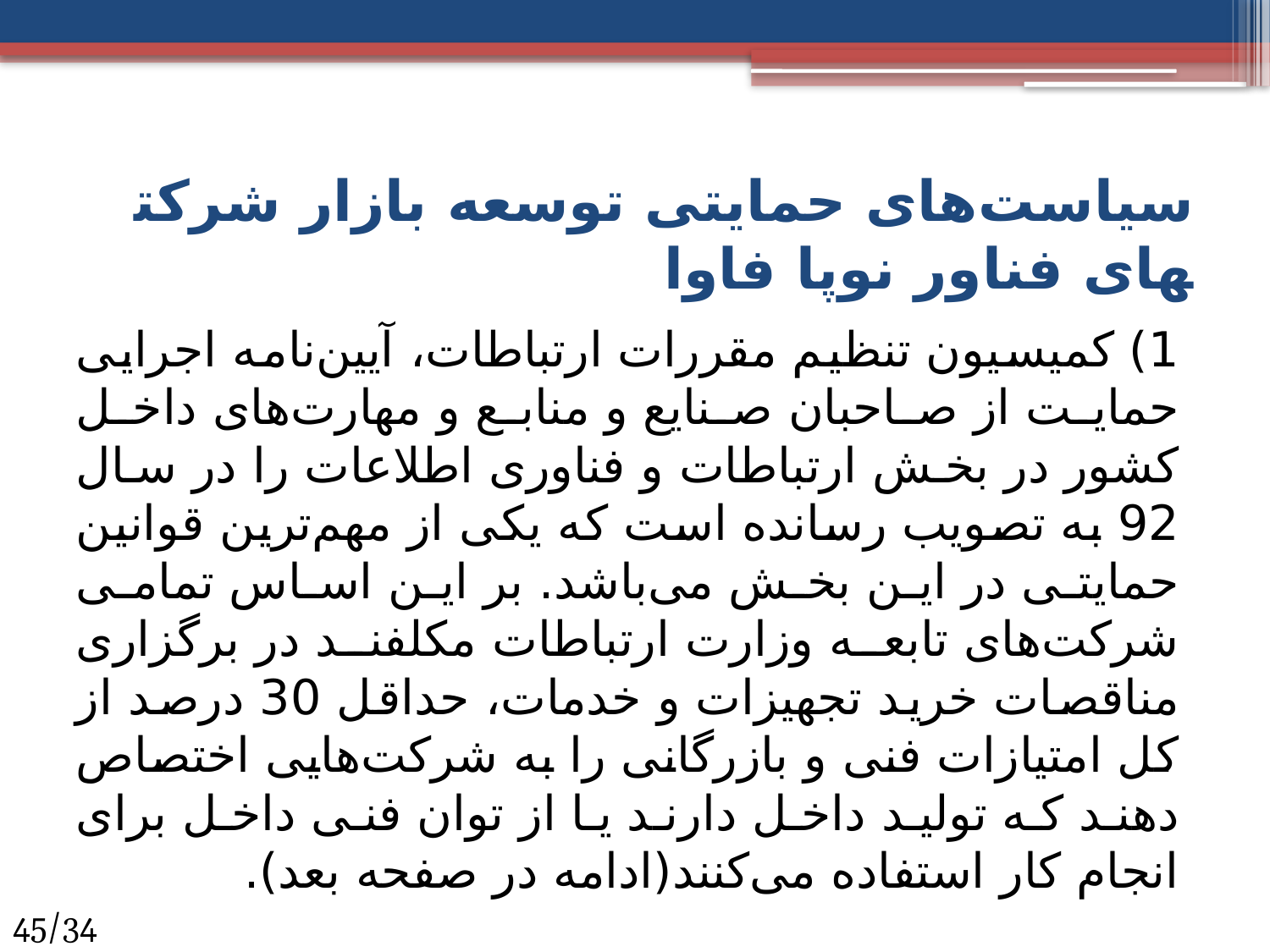

# سیاست‌های حمایتی توسعه بازار شرکت­های فناور نوپا فاوا
1) کمیسیون تنظیم مقررات ارتباطات، آیین‌نامه اجرایی حمایت از صاحبان صنایع و منابع و مهارت‌های داخل کشور در بخش ارتباطات و فناوری اطلاعات را در سال 92 به تصویب رسانده است که یکی از مهم‌ترین قوانین حمایتی در این بخش می‌باشد. بر این اساس تمامی شرکت‌های تابعه وزارت ارتباطات مکلفند در برگزاری مناقصات خرید تجهیزات و خدمات، حداقل 30 درصد از کل امتیازات فنی و بازرگانی را به شرکت‌هایی اختصاص دهند که تولید داخل دارند یا از توان فنی داخل برای انجام کار استفاده می‌کنند(ادامه در صفحه بعد).
45/34